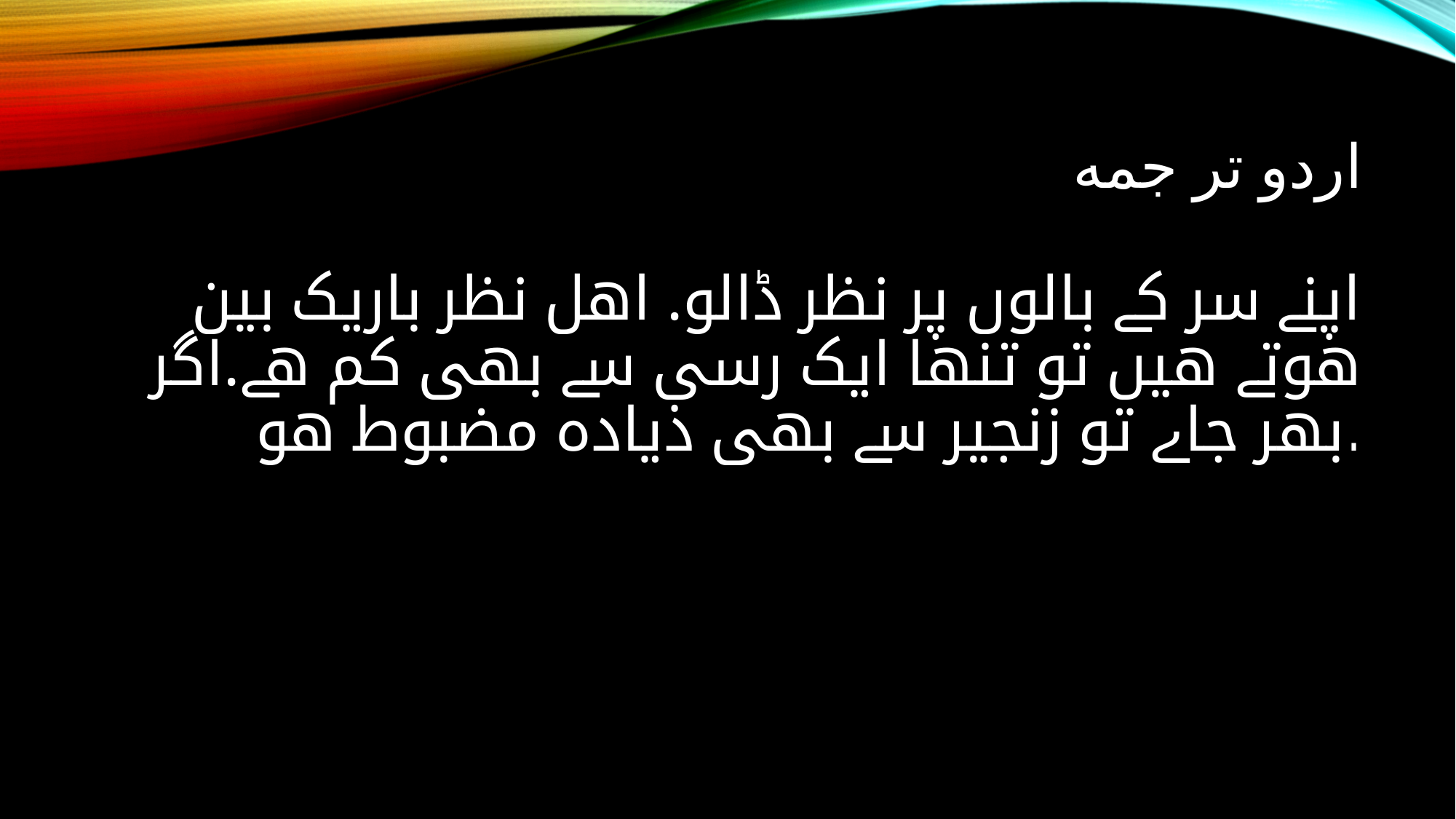

# اردو تر جمه
اپنے سر کے بالوں پر نظر ڈالو. اھل نظر باریک بین ھوتے ھیں تو تنھا ایک رسی سے بھی کم ھے.اگر بھر جاے تو زنجیر سے بھی ذیادہ مضبوط هو.